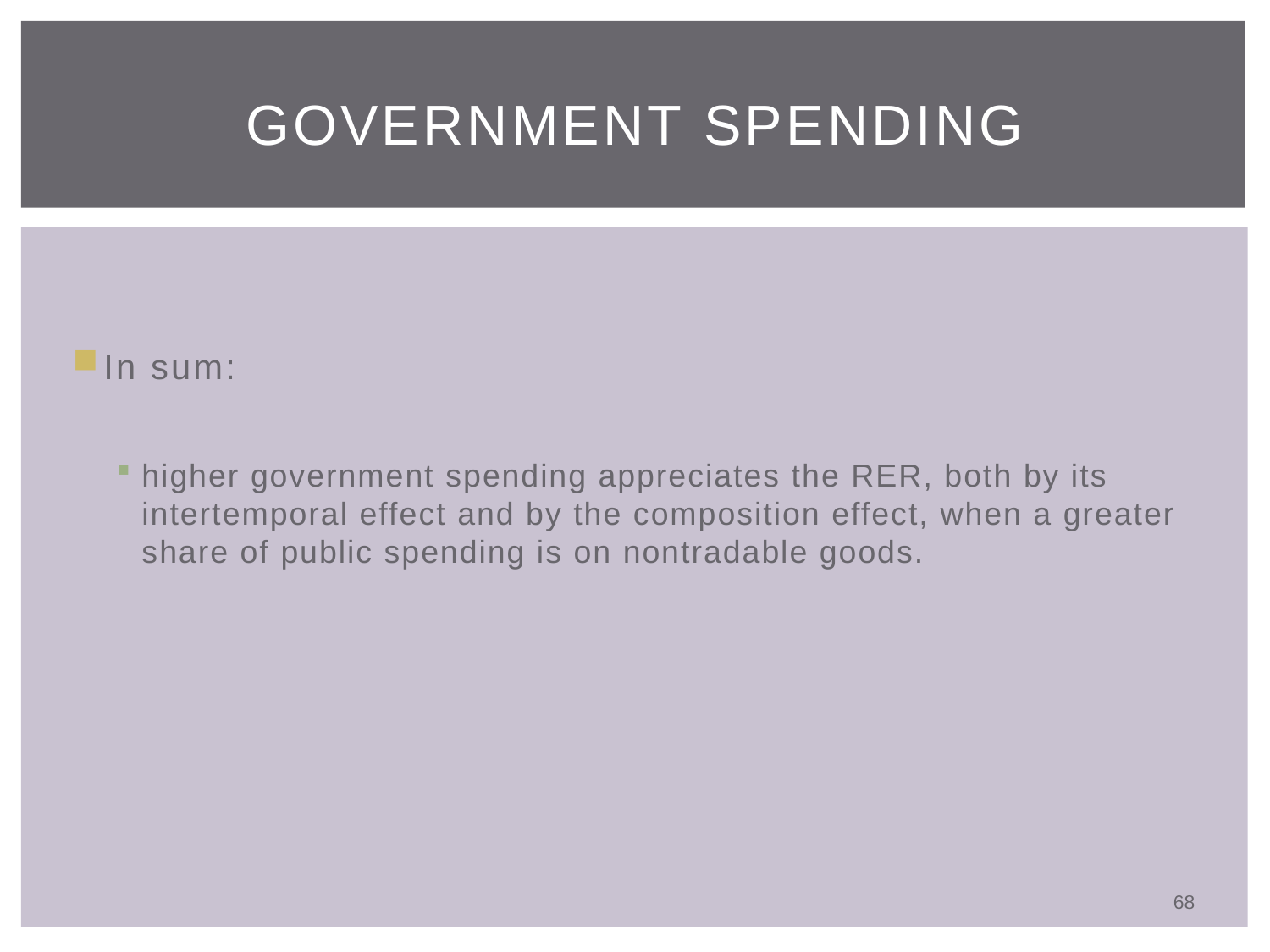

# Government Spending

In sum:

higher government spending appreciates the RER, both by its intertemporal effect and by the composition effect, when a greater share of public spending is on nontradable goods.

68